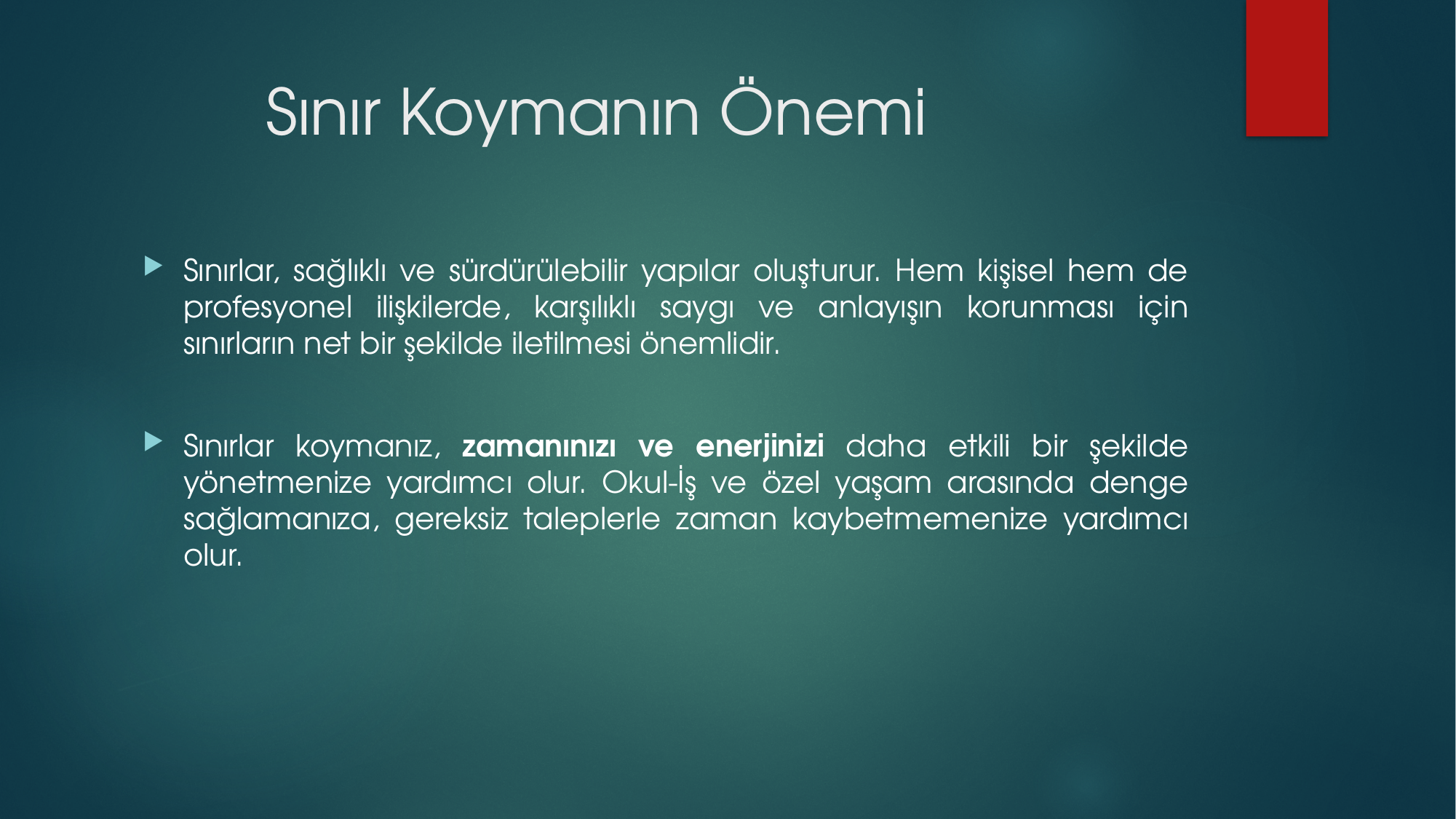

# Sınır Koymanın Önemi
Sınırlar, sağlıklı ve sürdürülebilir yapılar oluşturur. Hem kişisel hem de profesyonel ilişkilerde, karşılıklı saygı ve anlayışın korunması için sınırların net bir şekilde iletilmesi önemlidir.

Sınırlar koymanız, zamanınızı ve enerjinizi daha etkili bir şekilde yönetmenize yardımcı olur. Okul-İş ve özel yaşam arasında denge sağlamanıza, gereksiz taleplerle zaman kaybetmemenize yardımcı olur.